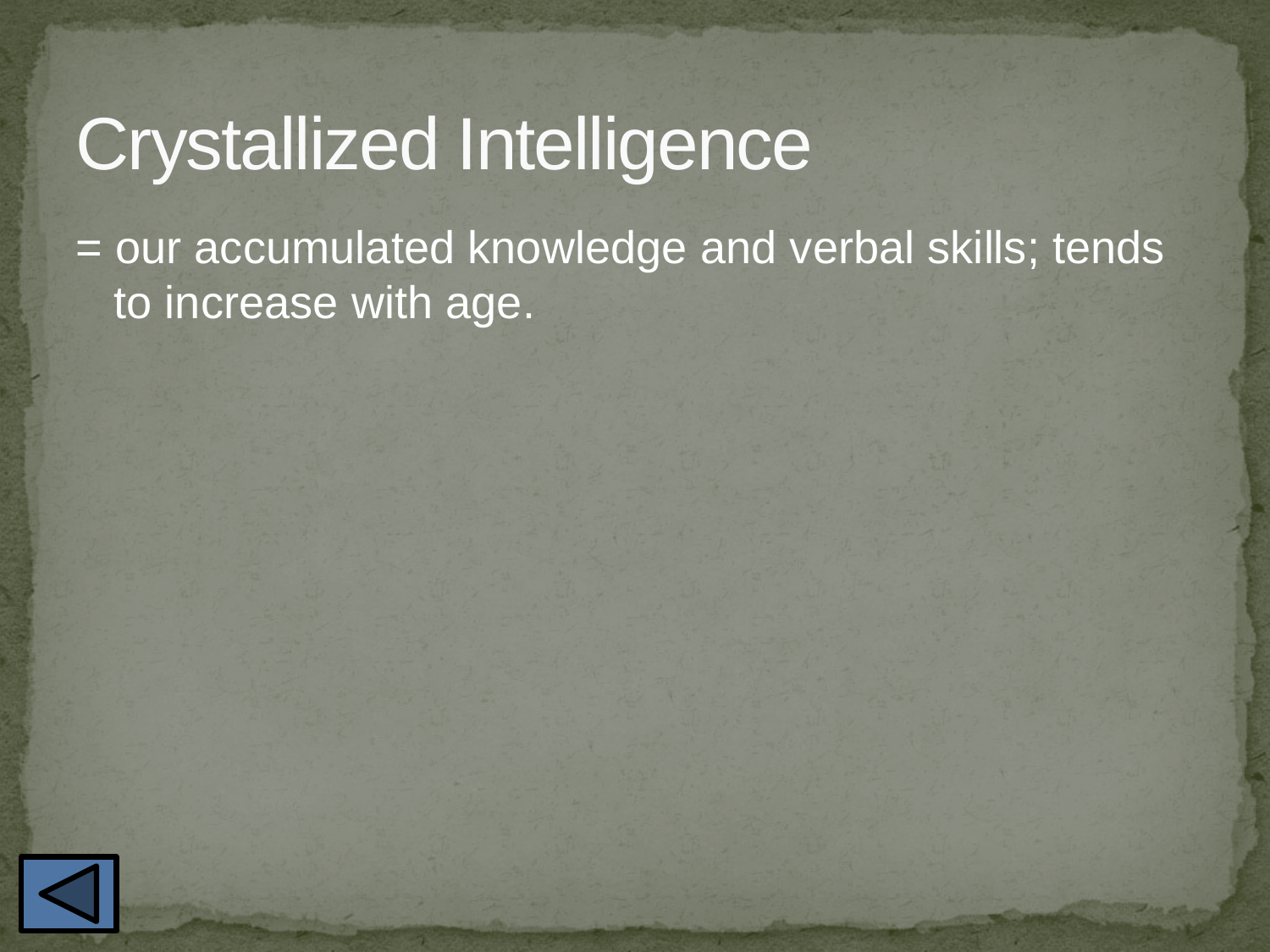

# Crystallized Intelligence
= our accumulated knowledge and verbal skills; tends to increase with age.